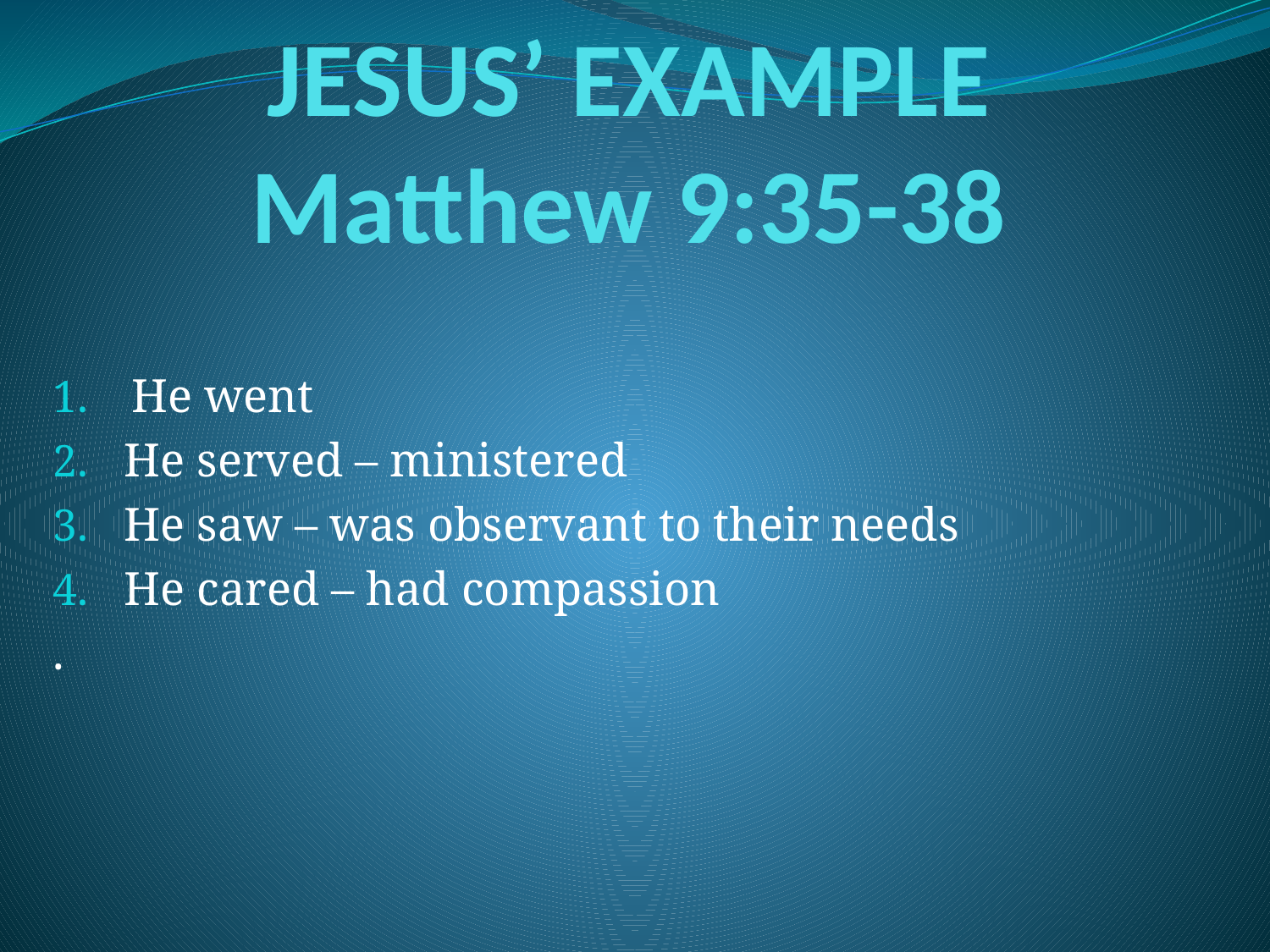

# JESUS’ EXAMPLE Matthew 9:35-38

 He went
He served – ministered
He saw – was observant to their needs
He cared – had compassion
.